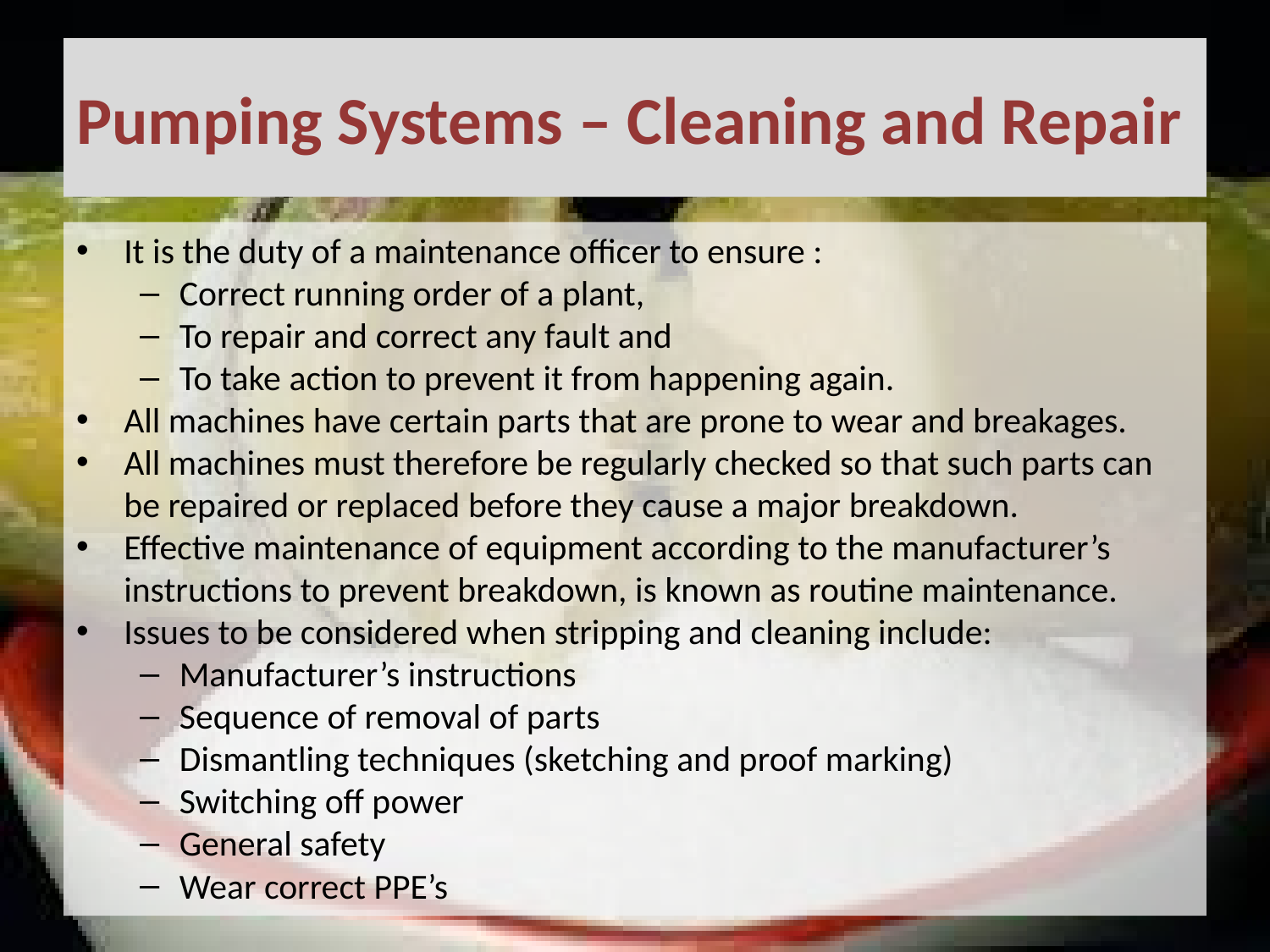

# Pumping Systems – Cleaning and Repair
It is the duty of a maintenance officer to ensure :
Correct running order of a plant,
To repair and correct any fault and
To take action to prevent it from happening again.
All machines have certain parts that are prone to wear and breakages.
All machines must therefore be regularly checked so that such parts can be repaired or replaced before they cause a major breakdown.
Effective maintenance of equipment according to the manufacturer’s instructions to prevent breakdown, is known as routine maintenance.
Issues to be considered when stripping and cleaning include:
Manufacturer’s instructions
Sequence of removal of parts
Dismantling techniques (sketching and proof marking)
Switching off power
General safety
Wear correct PPE’s